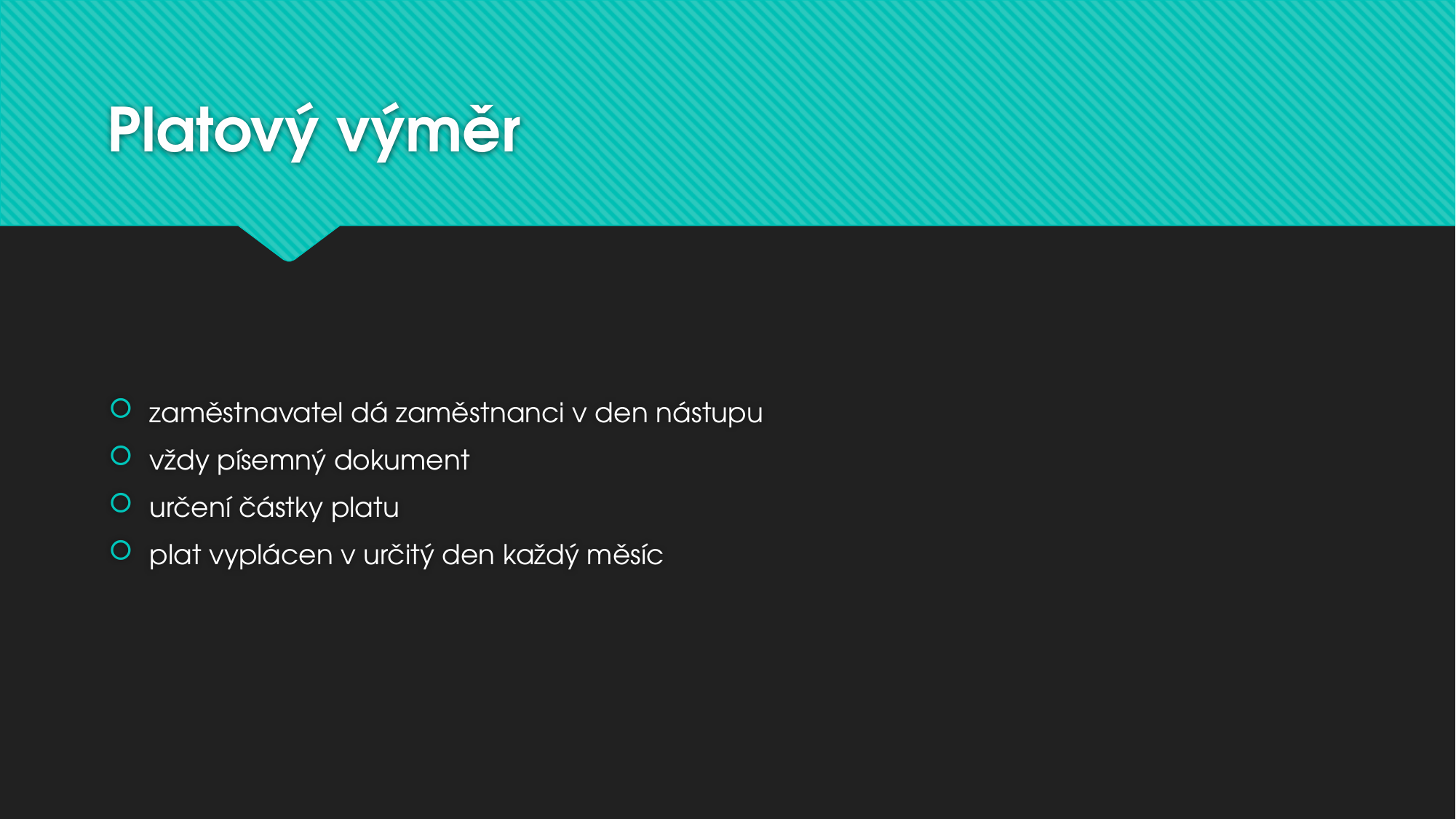

# Platový výměr

zaměstnavatel dá zaměstnanci v den nástupu
vždy písemný dokument
určení částky platu
plat vyplácen v určitý den každý měsíc